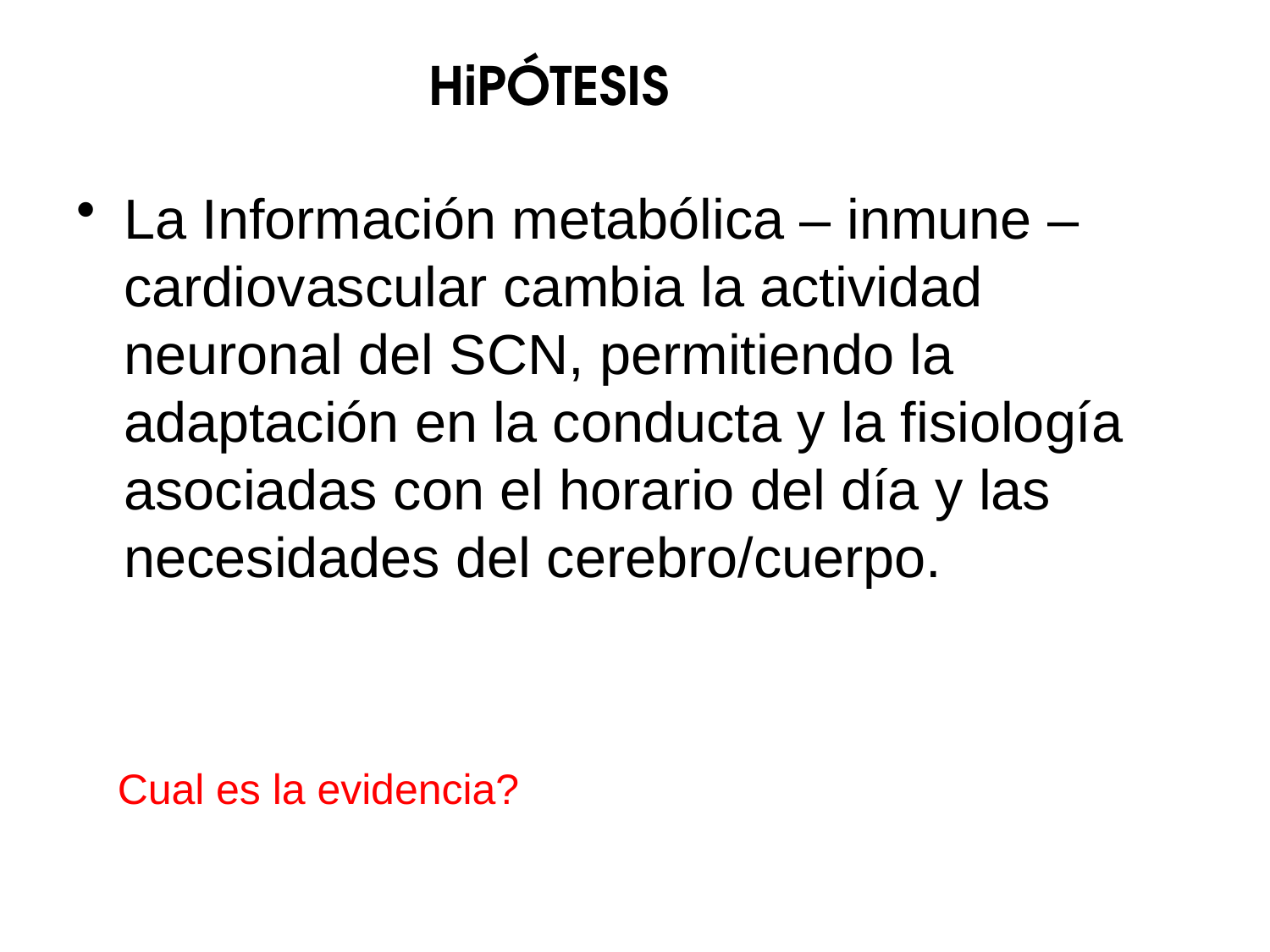

HiPÓTESIS
La Información metabólica – inmune – cardiovascular cambia la actividad neuronal del SCN, permitiendo la adaptación en la conducta y la fisiología asociadas con el horario del día y las necesidades del cerebro/cuerpo.
Cual es la evidencia?